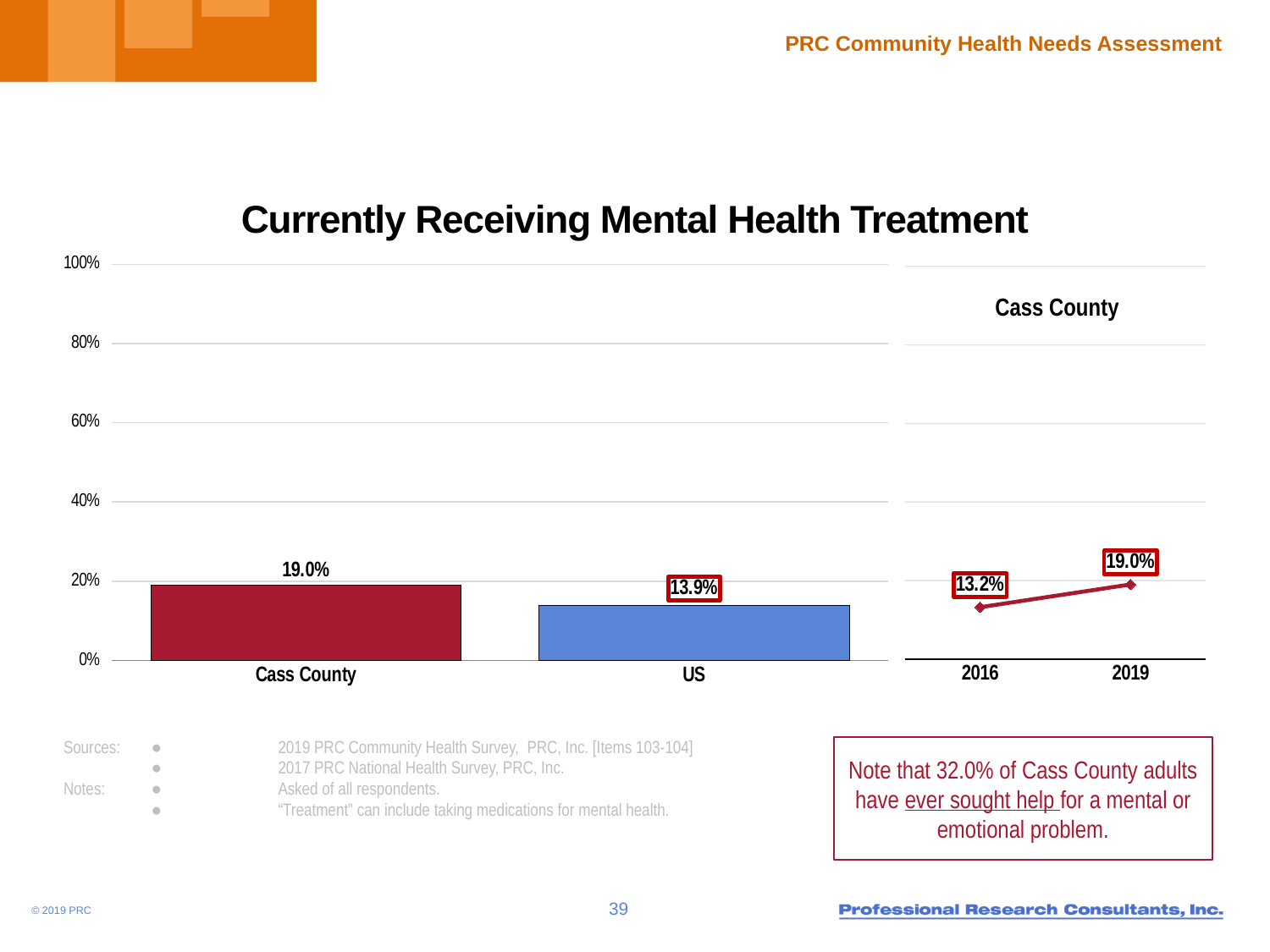

# Currently Receiving Mental Health Treatment

### Chart

| Category | Column1 |
|---|---|
| Cass County | 19.0 |
| US | 13.9 |

### Chart

| Category | Column1 |
|---|---|
| 2016 | 13.2 |
| 2019 | 19.0 |
Cass County
Sources:	●	2019 PRC Community Health Survey,  PRC, Inc. [Items 103-104]
	● 	2017 PRC National Health Survey, PRC, Inc.
Notes:	● 	Asked of all respondents.
	● 	“Treatment” can include taking medications for mental health.
Note that 32.0% of Cass County adults have ever sought help for a mental or emotional problem.